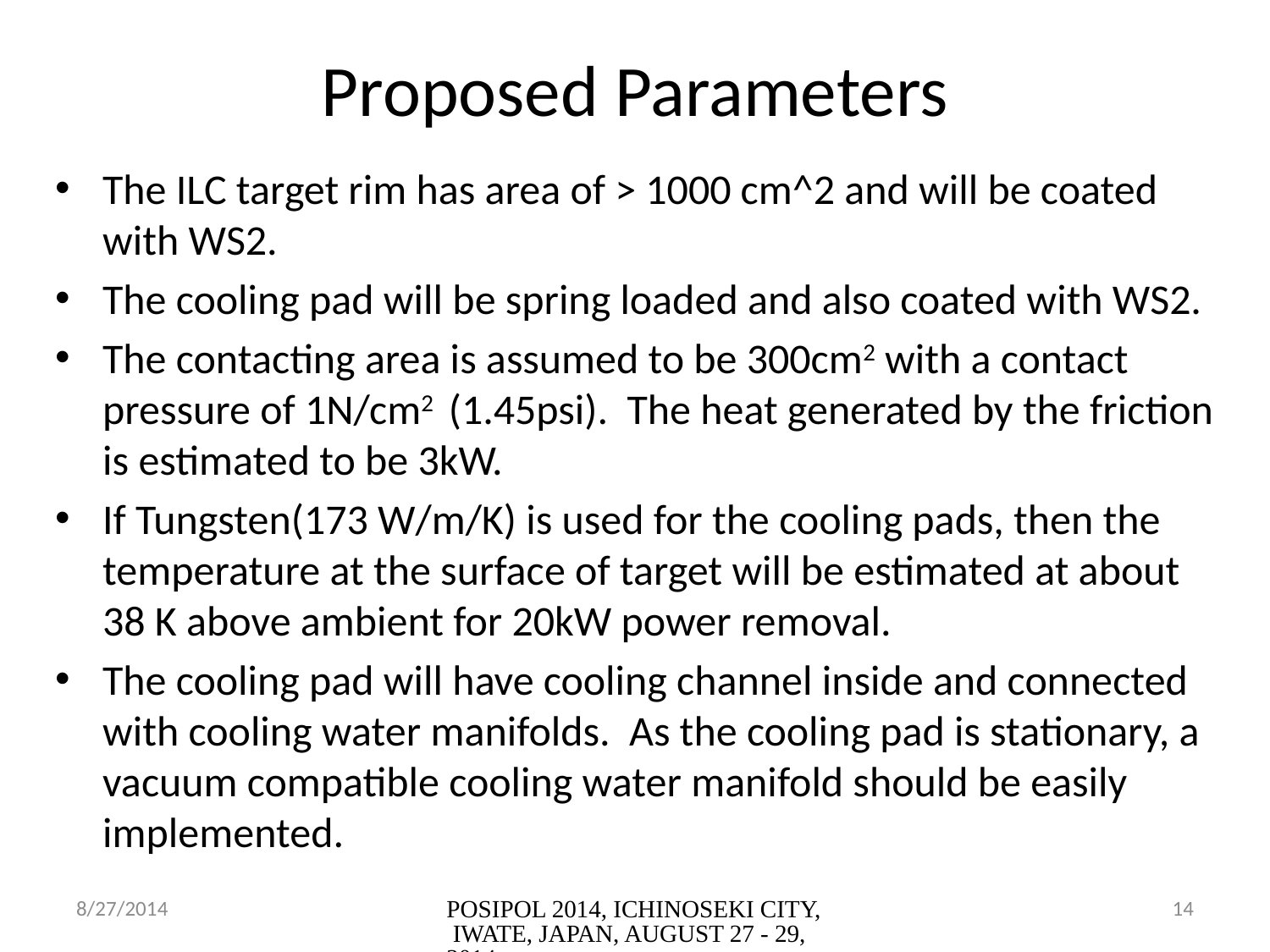

# Proposed Parameters
The ILC target rim has area of > 1000 cm^2 and will be coated with WS2.
The cooling pad will be spring loaded and also coated with WS2.
The contacting area is assumed to be 300cm2 with a contact pressure of 1N/cm2  (1.45psi).  The heat generated by the friction is estimated to be 3kW.
If Tungsten(173 W/m/K) is used for the cooling pads, then the temperature at the surface of target will be estimated at about 38 K above ambient for 20kW power removal.
The cooling pad will have cooling channel inside and connected with cooling water manifolds.  As the cooling pad is stationary, a vacuum compatible cooling water manifold should be easily implemented.
8/27/2014
POSIPOL 2014, ICHINOSEKI CITY, IWATE, JAPAN, AUGUST 27 - 29, 2014
14